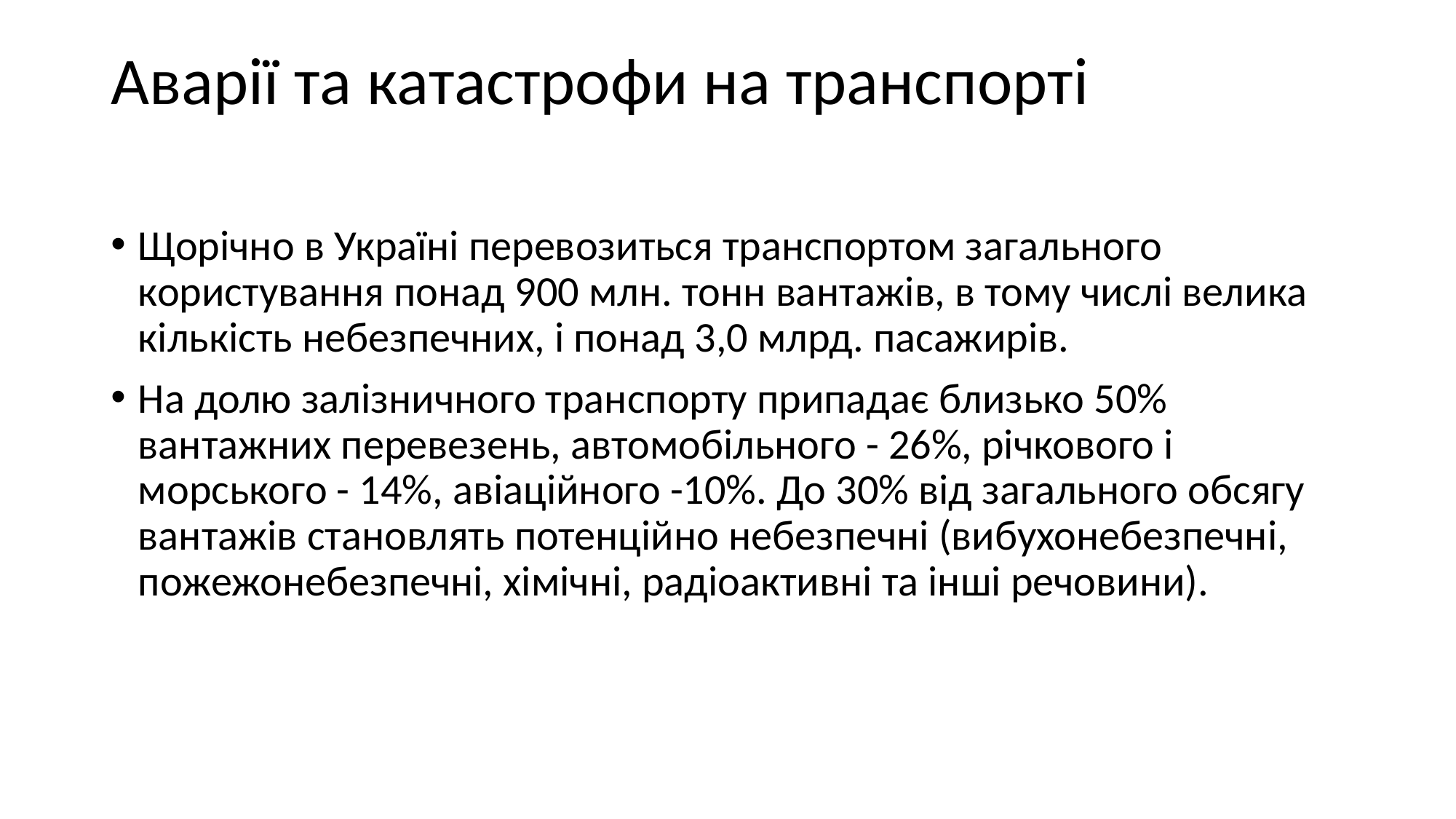

# Аварії та катастрофи на транспорті
Щорічно в Україні перевозиться транспортом загального користування понад 900 млн. тонн вантажів, в тому числі велика кількість небезпечних, і понад 3,0 млрд. пасажирів.
На долю залізничного транспорту припадає близько 50% вантажних перевезень, автомобільного - 26%, річкового і морського - 14%, авіаційного -10%. До 30% від загального обсягу вантажів становлять потенційно небезпечні (вибухонебезпечні, пожежонебезпечні, хімічні, радіоактивні та інші речовини).